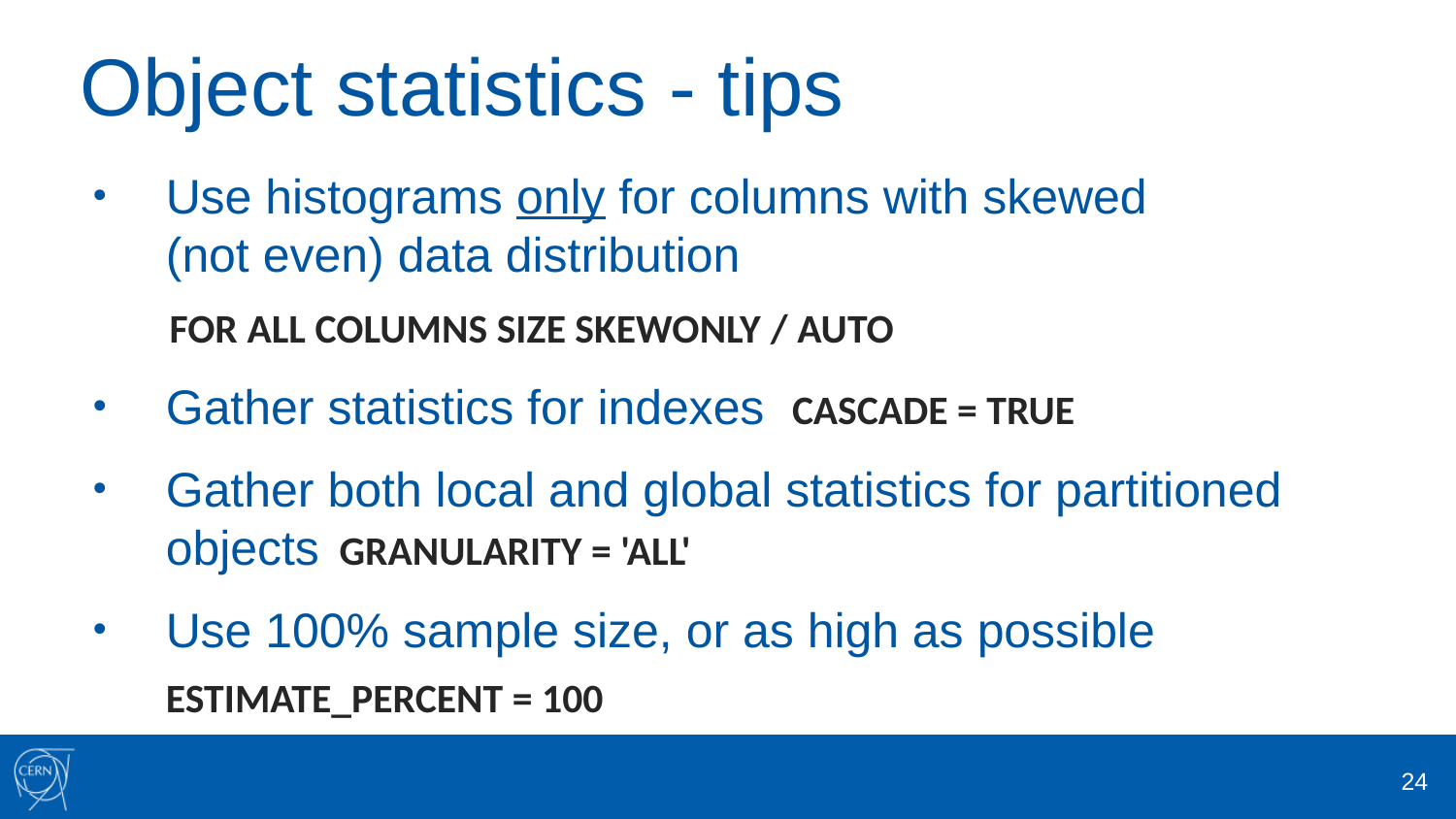

# Object statistics - tips
Use histograms only for columns with skewed
(not even) data distribution
       FOR ALL COLUMNS SIZE SKEWONLY / AUTO
Gather statistics for indexes  CASCADE = TRUE
Gather both local and global statistics for partitioned objects  GRANULARITY = 'ALL'
Use 100% sample size, or as high as possible
ESTIMATE_PERCENT = 100

24